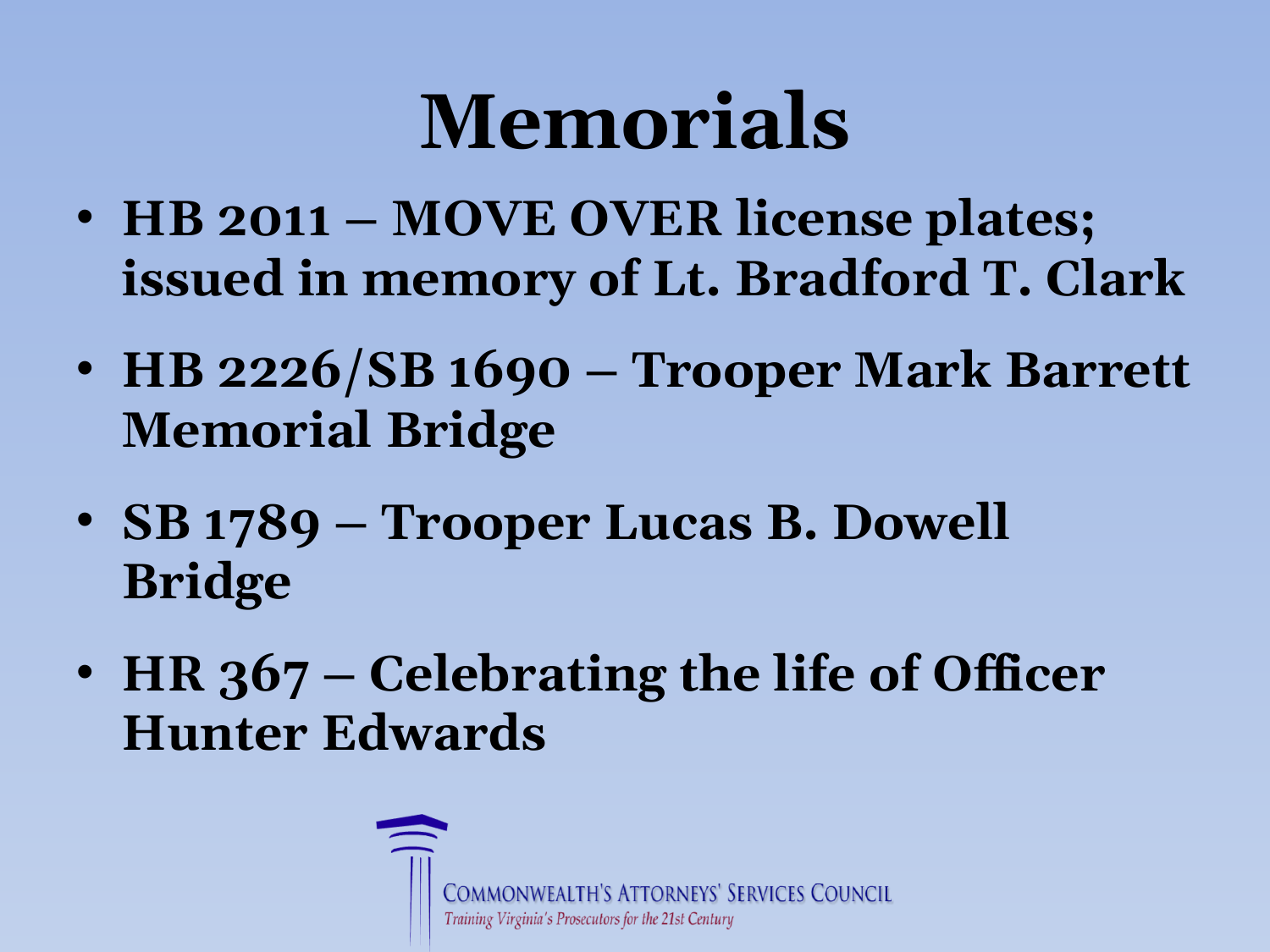

# Memorials
HB 2011 – MOVE OVER license plates; issued in memory of Lt. Bradford T. Clark

HB 2226/SB 1690 – Trooper Mark Barrett Memorial Bridge

SB 1789 – Trooper Lucas B. Dowell Bridge

HR 367 – Celebrating the life of Officer Hunter Edwards